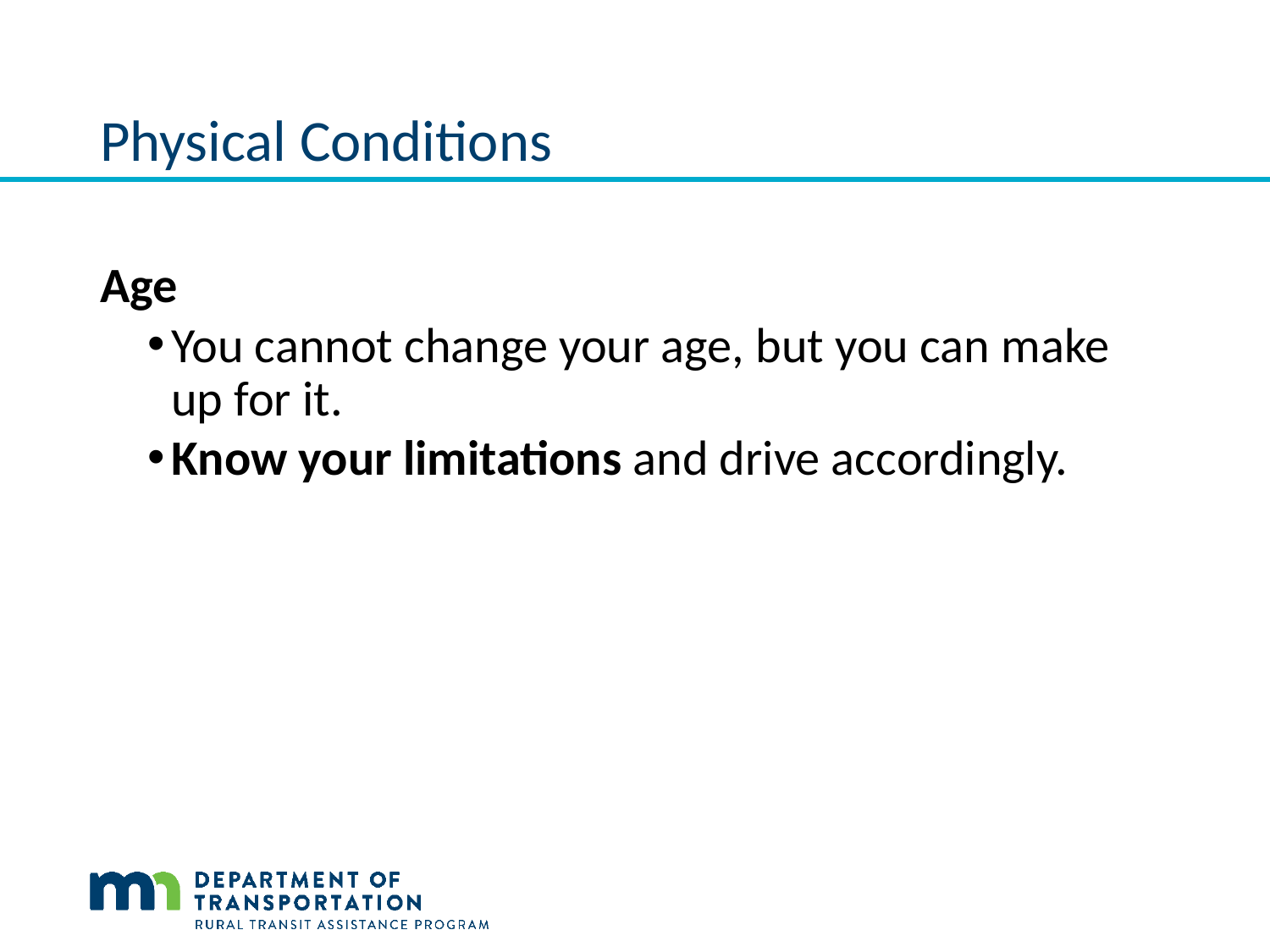

# Physical Conditions
Age
You cannot change your age, but you can make up for it.
Know your limitations and drive accordingly.